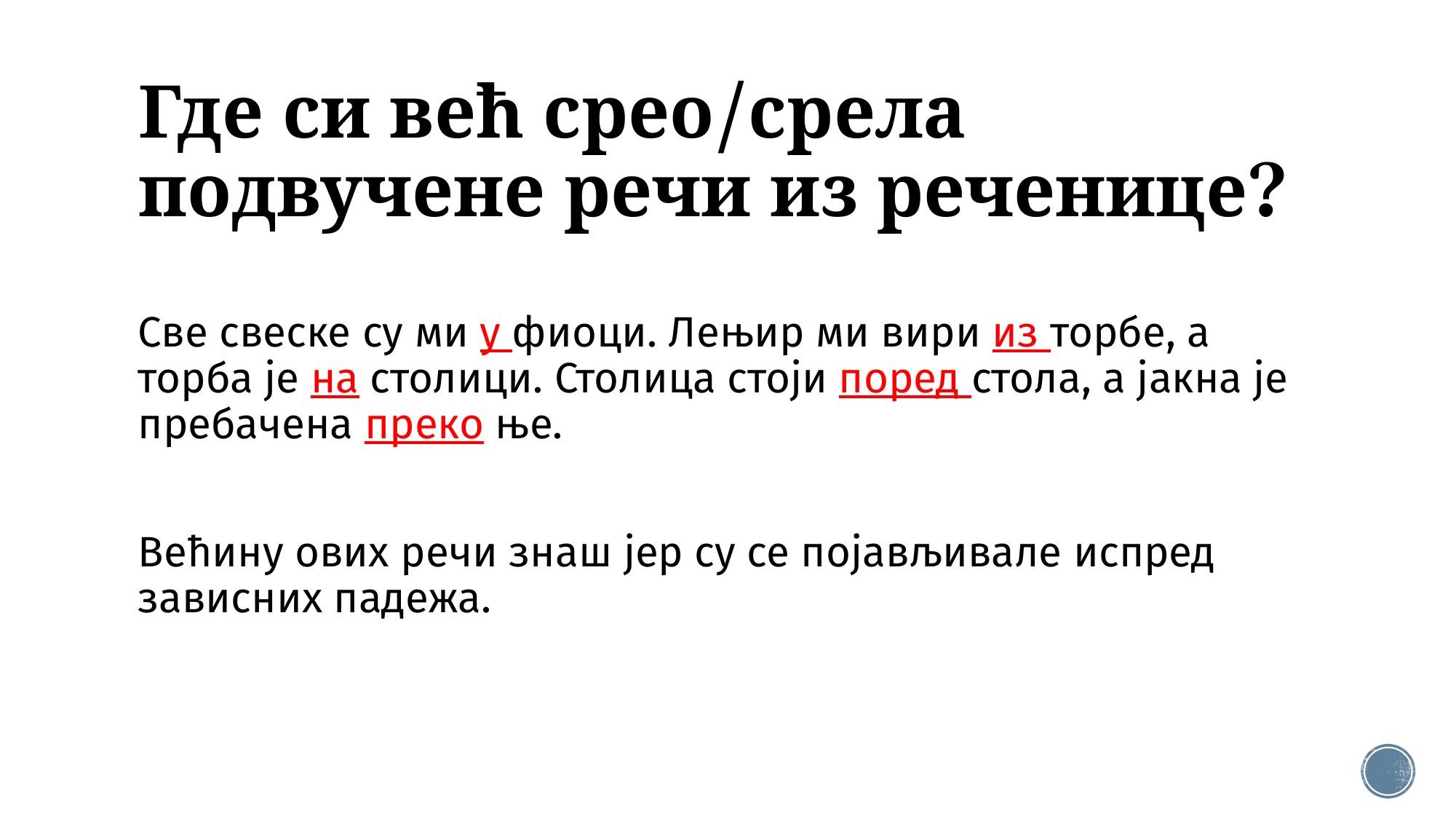

# Где си већ срео/срела подвучене речи из реченице?

Све свеске су ми у фиоци. Лењир ми вири из торбе, а торба је на столици. Столица стоји поред стола, а јакна је пребачена преко ње.

Већину ових речи знаш јер су се појављивале испред зависних падежа.